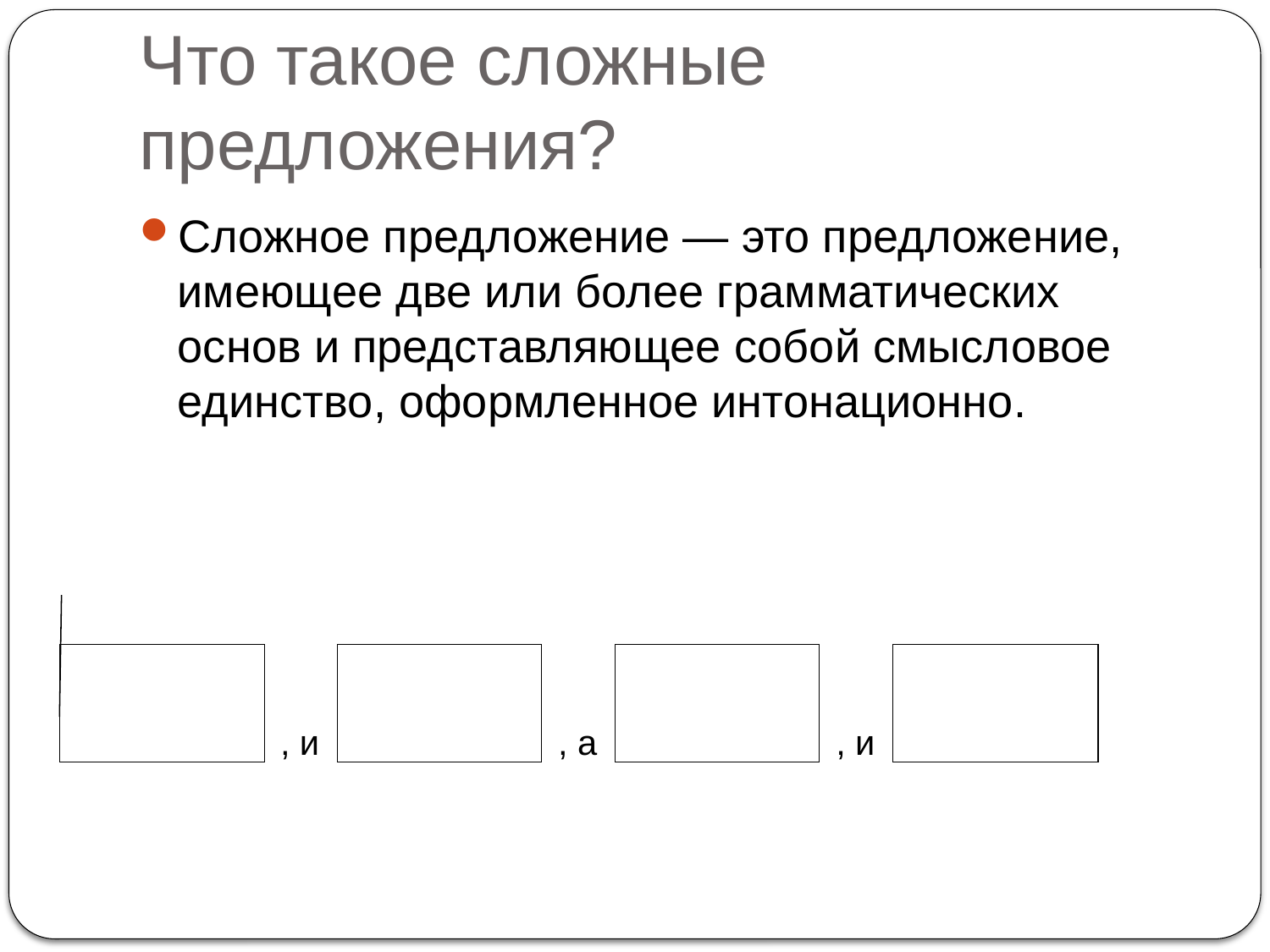

# Что такое сложные предложения?
Сложное предложение — это предложение, имеющее две или более грамматических основ и представляющее собой смысловое единство, оформленное интонационно.

, и
, а
, и